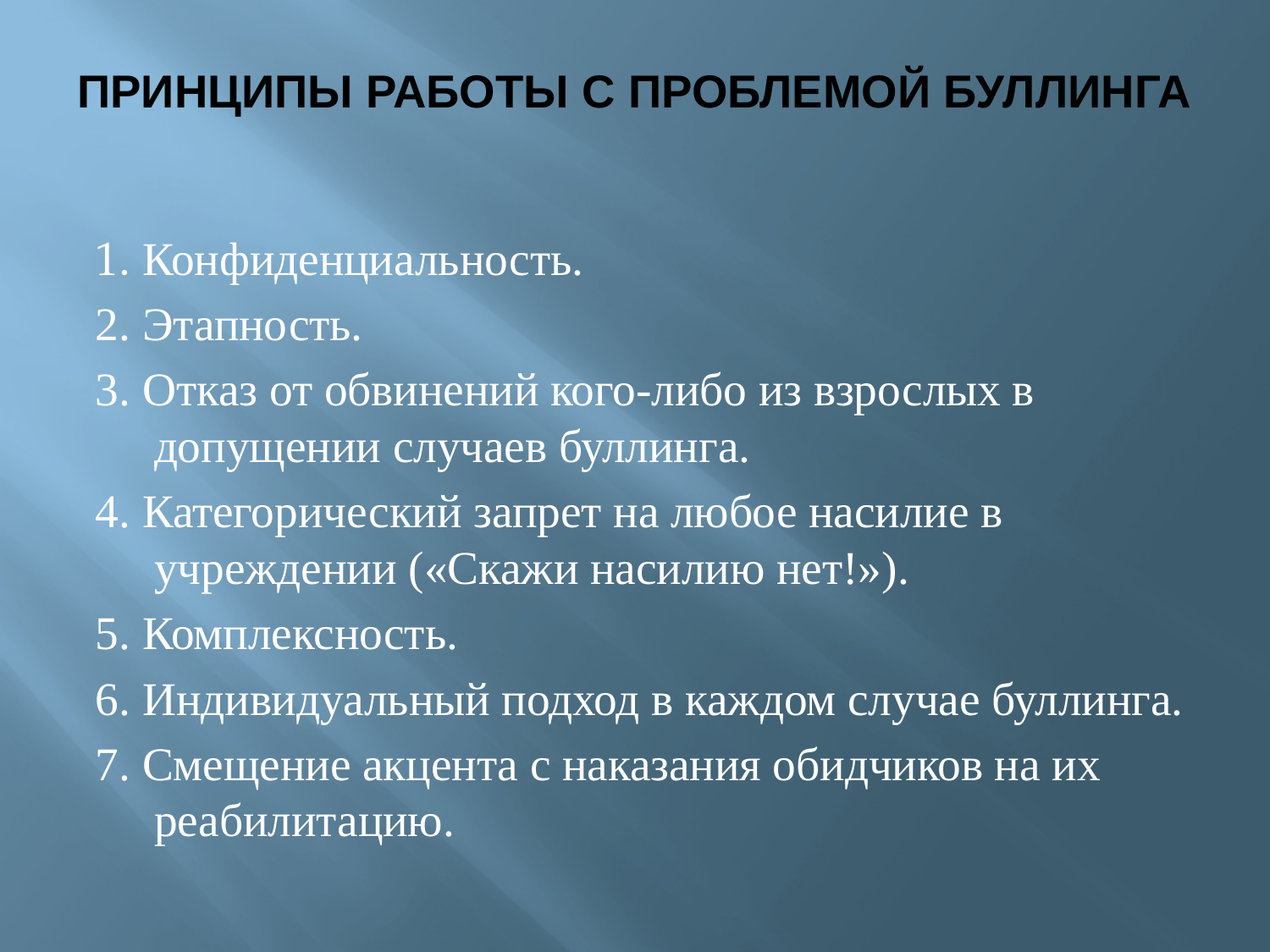

# ПРИНЦИПЫ РАБОТЫ С ПРОБЛЕМОЙ БУЛЛИНГА
1. Конфиденциальность.
2. Этапность.
3. Отказ от обвинений кого-либо из взрослых в допущении случаев буллинга.
4. Категорический запрет на любое насилие в учреждении («Скажи насилию нет!»).
5. Комплексность.
6. Индивидуальный подход в каждом случае буллинга.
7. Смещение акцента с наказания обидчиков на их реабилитацию.